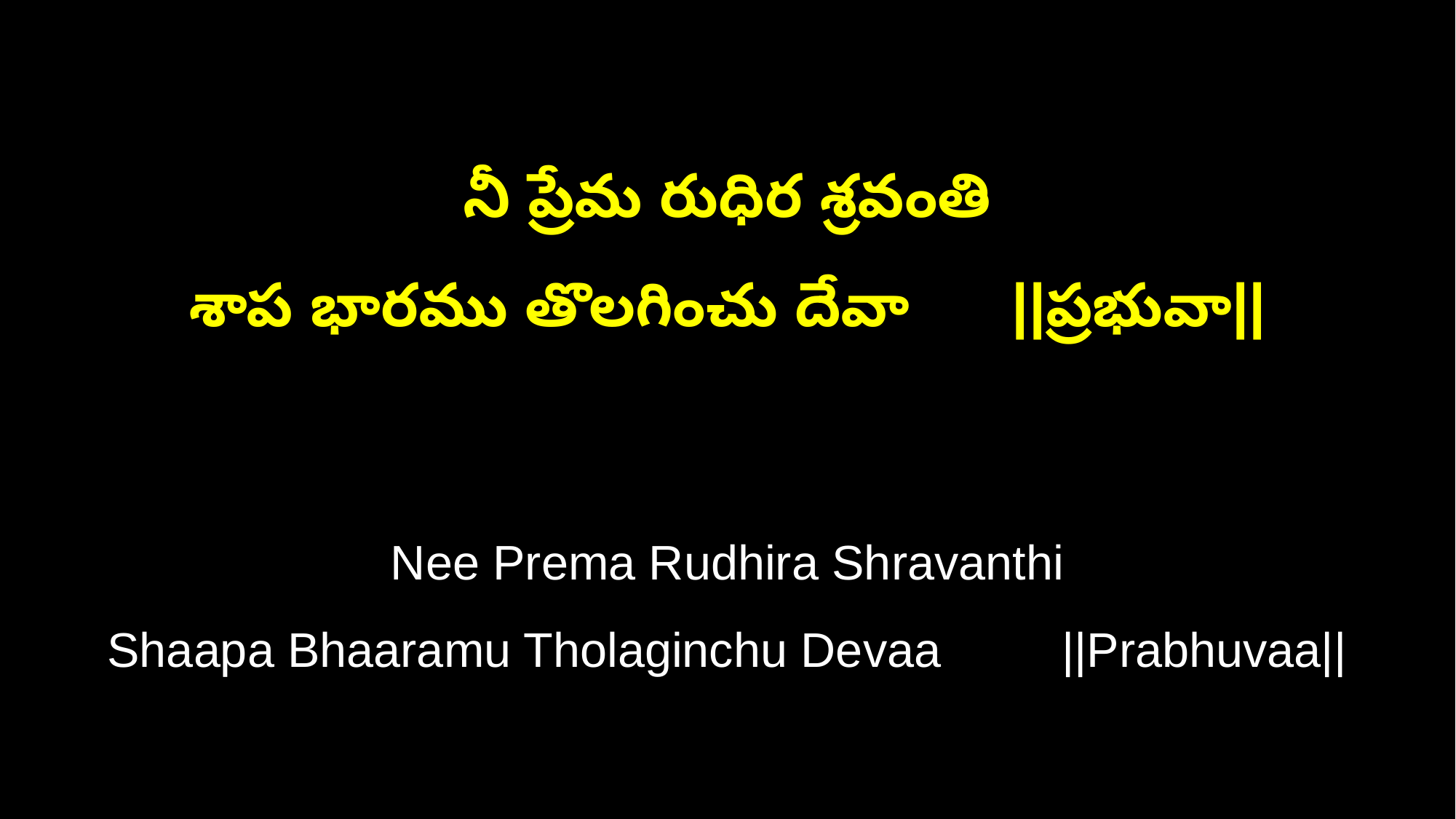

నీ ప్రేమ రుధిర శ్రవంతి
శాప భారము తొలగించు దేవా      ||ప్రభువా||
Nee Prema Rudhira Shravanthi
Shaapa Bhaaramu Tholaginchu Devaa         ||Prabhuvaa||